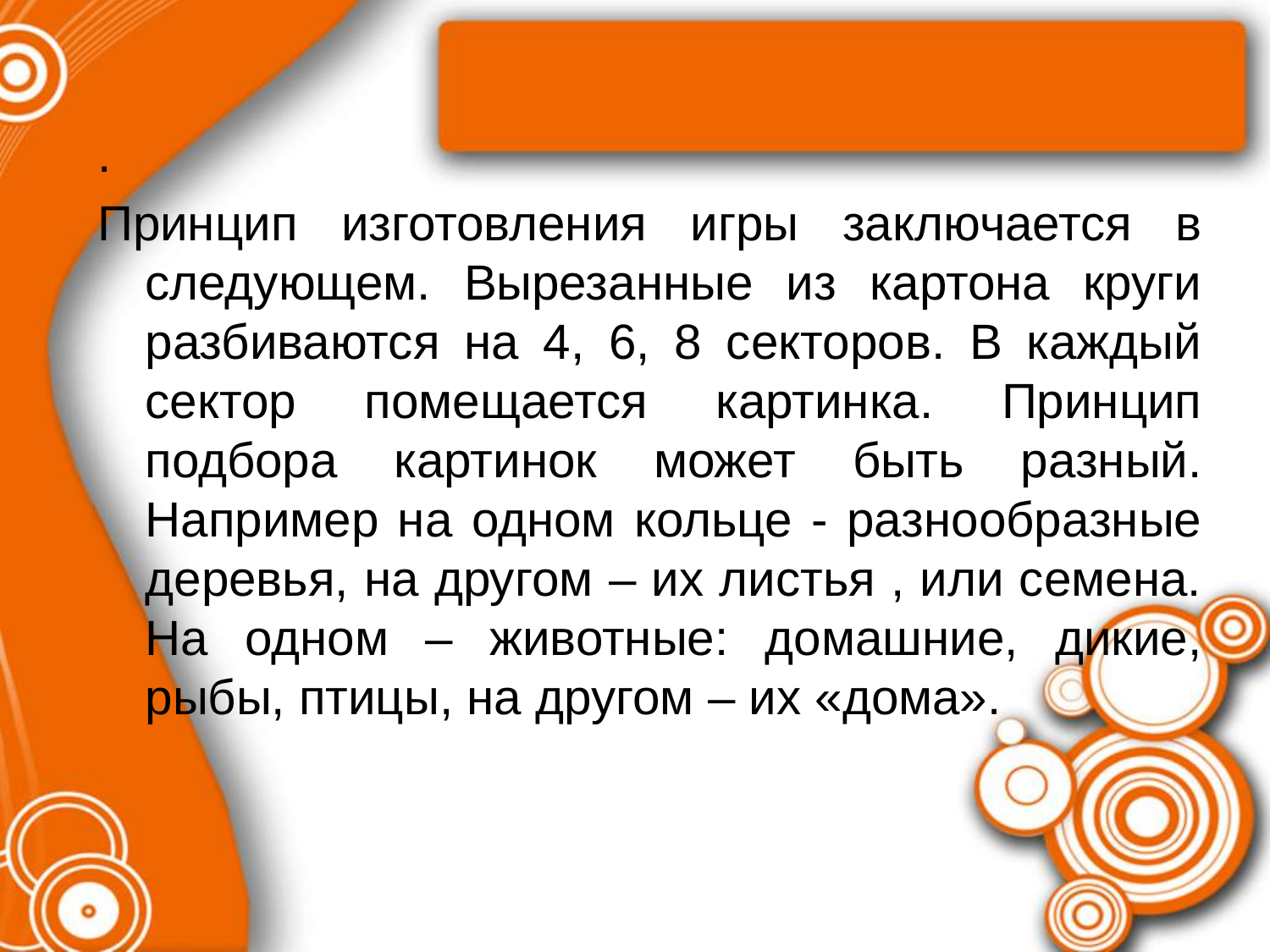

.
Принцип изготовления игры заключается в следующем. Вырезанные из картона круги разбиваются на 4, 6, 8 секторов. В каждый сектор помещается картинка. Принцип подбора картинок может быть разный. Например на одном кольце - разнообразные деревья, на другом – их листья , или семена. На одном – животные: домашние, дикие, рыбы, птицы, на другом – их «дома».